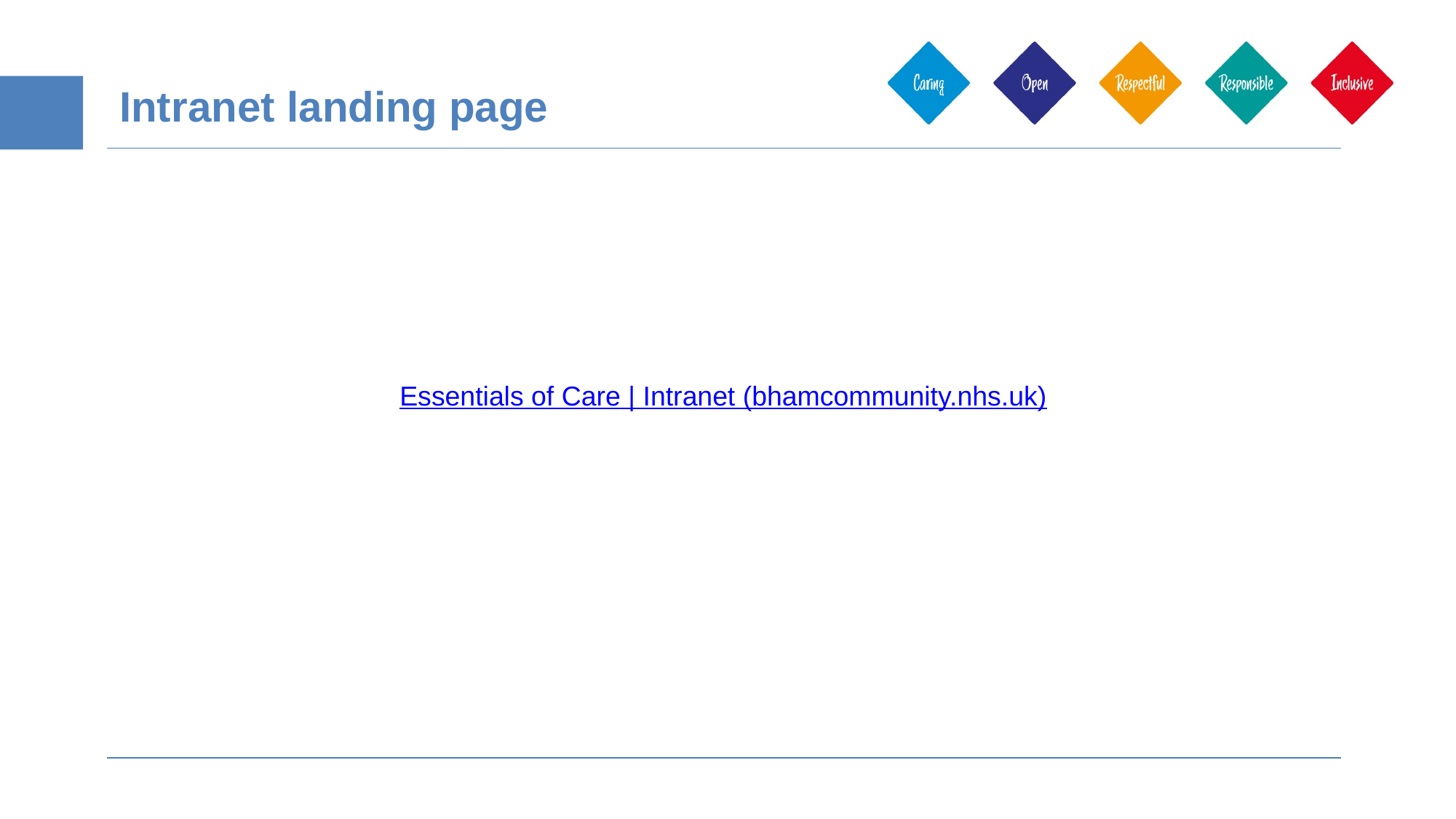

Intranet landing page

Essentials of Care | Intranet (bhamcommunity.nhs.uk)